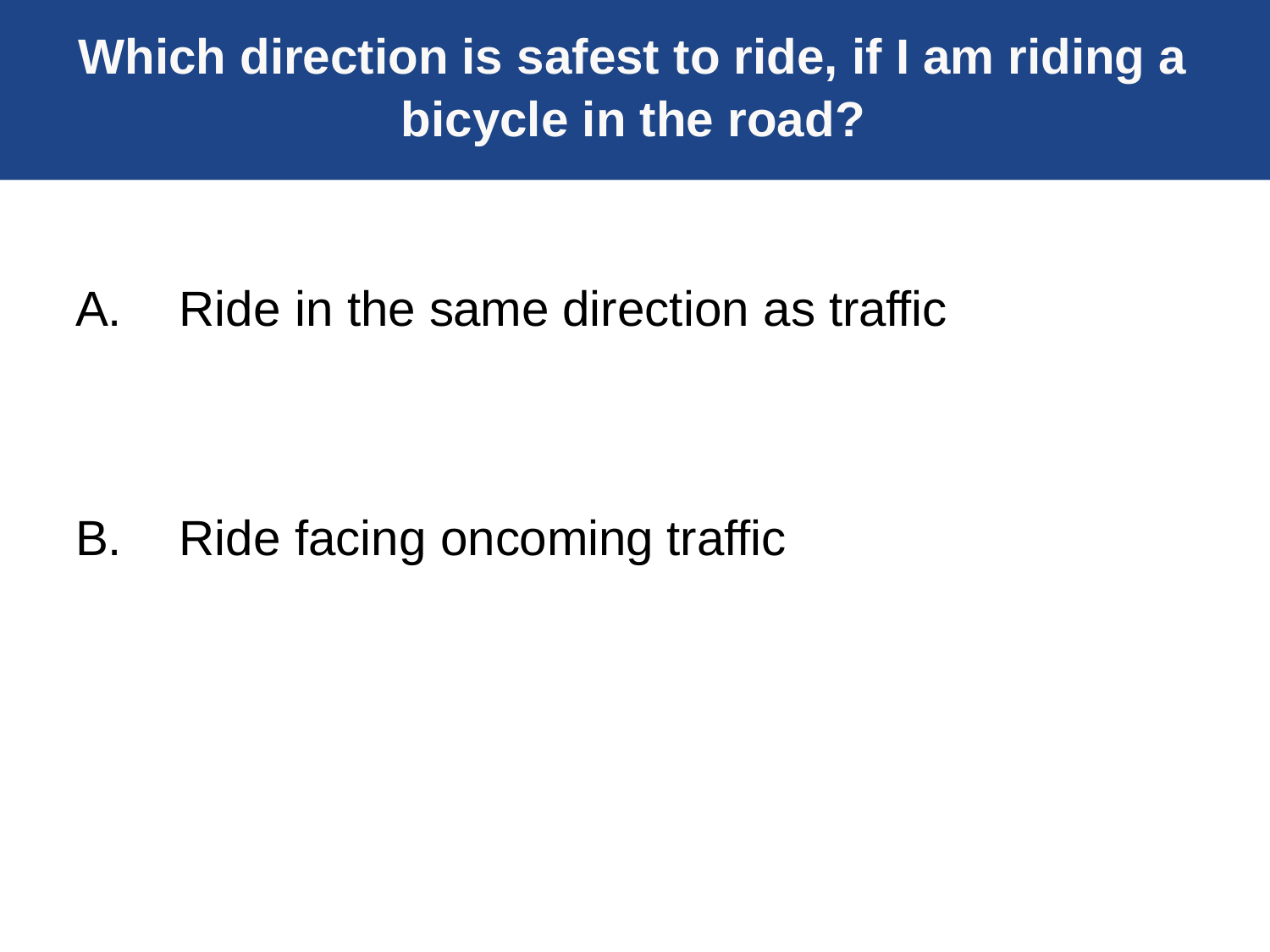

# Which direction is safest to ride, if I am riding a bicycle in the road?
A.	Ride in the same direction as traffic
B.	Ride facing oncoming traffic